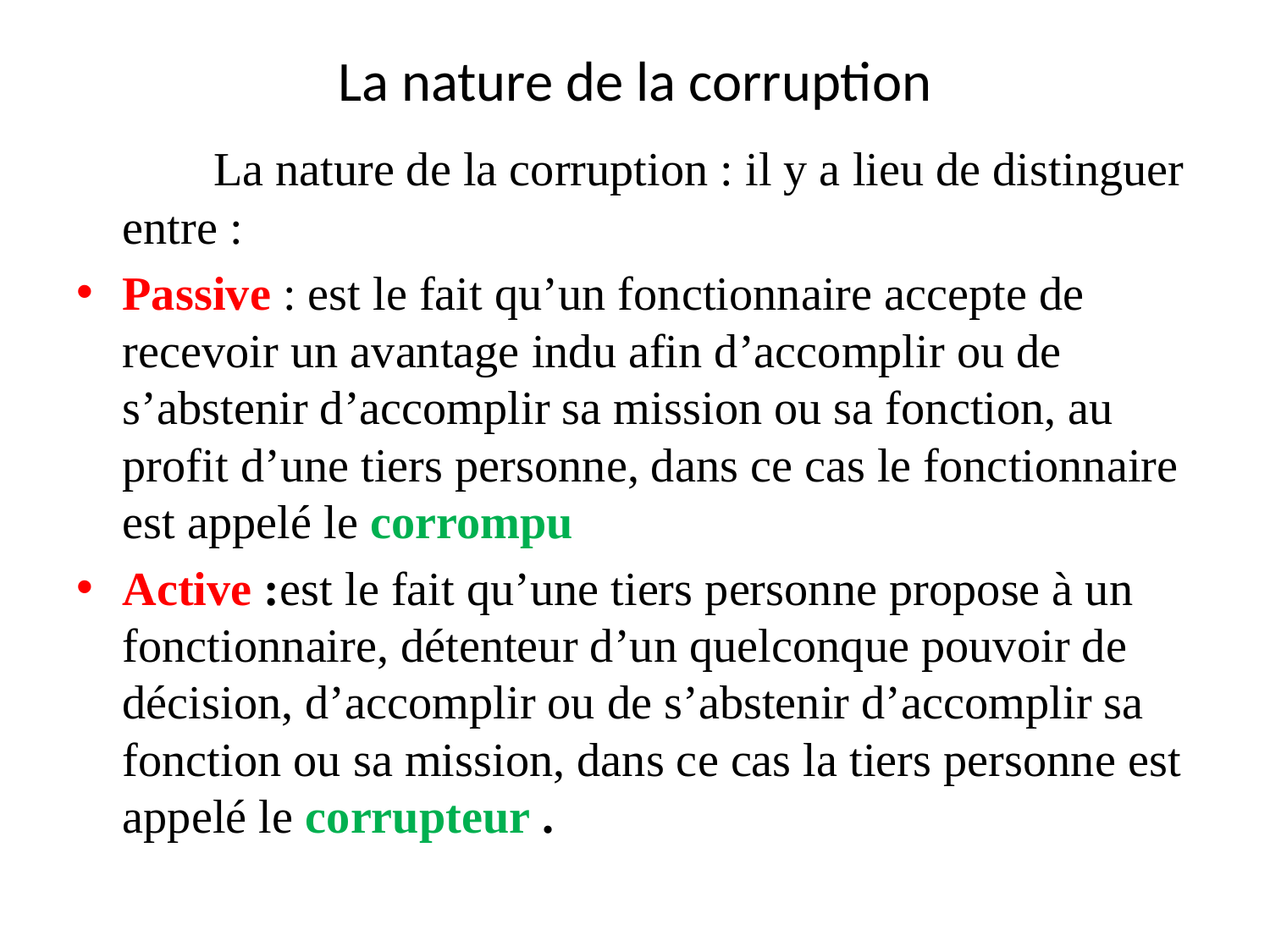

# La nature de la corruption
            La nature de la corruption : il y a lieu de distinguer entre :
Passive : est le fait qu’un fonctionnaire accepte de recevoir un avantage indu afin d’accomplir ou de s’abstenir d’accomplir sa mission ou sa fonction, au profit d’une tiers personne, dans ce cas le fonctionnaire est appelé le corrompu
Active :est le fait qu’une tiers personne propose à un fonctionnaire, détenteur d’un quelconque pouvoir de décision, d’accomplir ou de s’abstenir d’accomplir sa fonction ou sa mission, dans ce cas la tiers personne est appelé le corrupteur .